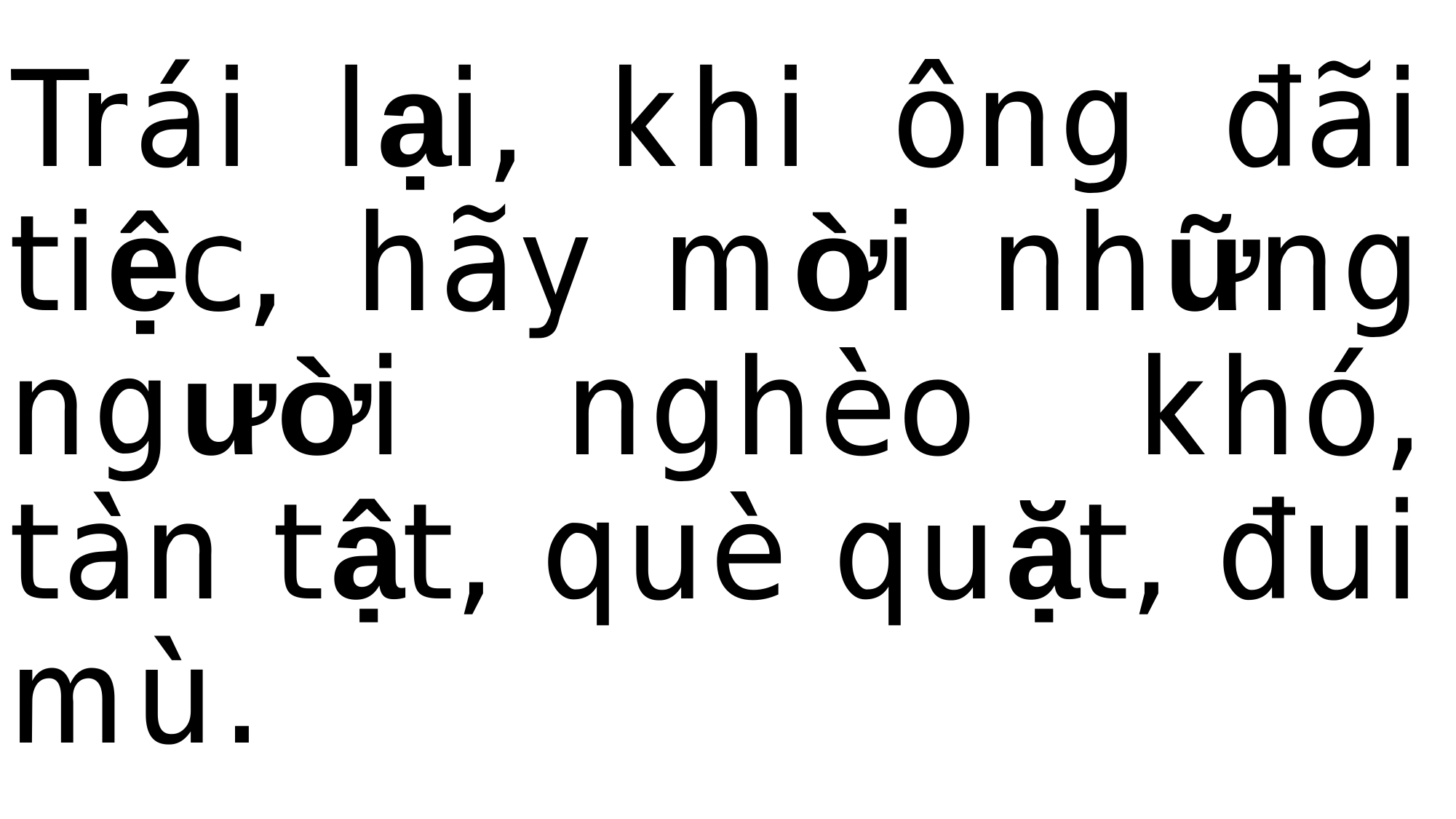

# Trái lại, khi ông đãi tiệc, hãy mời những người nghèo khó, tàn tật, què quặt, đui mù.